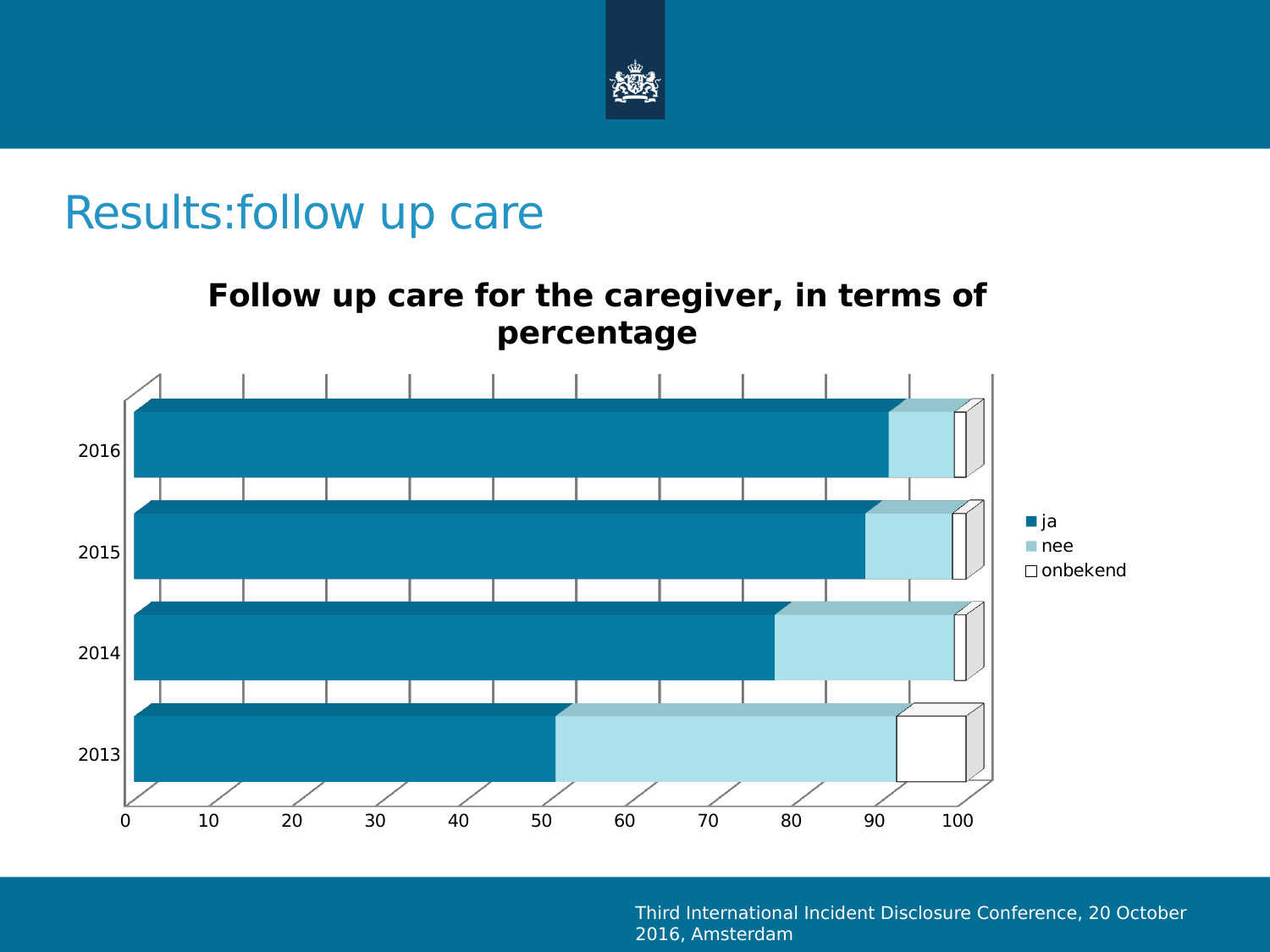

# Results:follow up care

[unsupported chart]

Third International Incident Disclosure Conference, 20 October 2016, Amsterdam